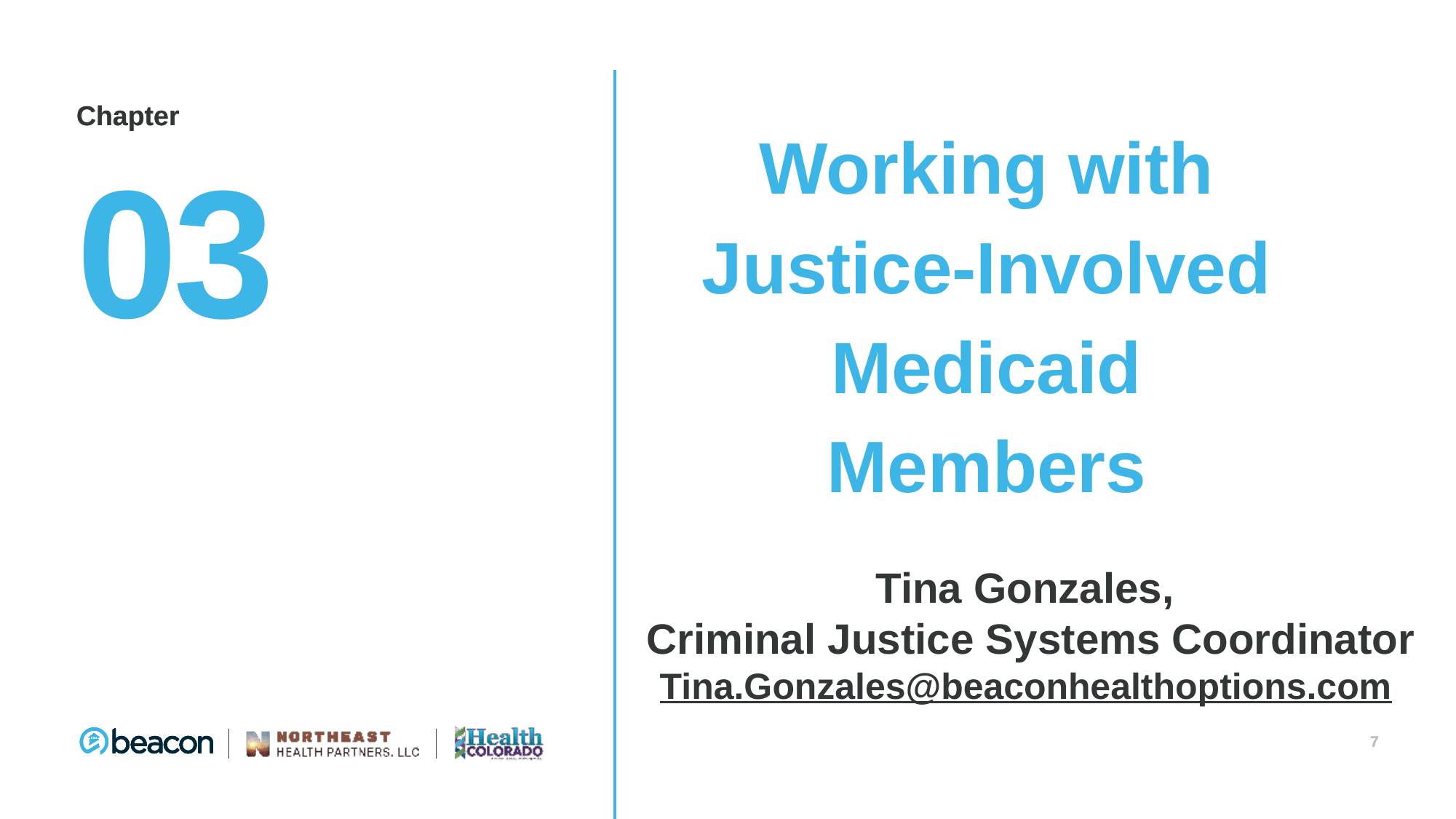

Working with Justice-Involved Medicaid Members
03
Tina Gonzales,
Criminal Justice Systems Coordinator
Tina.Gonzales@beaconhealthoptions.com